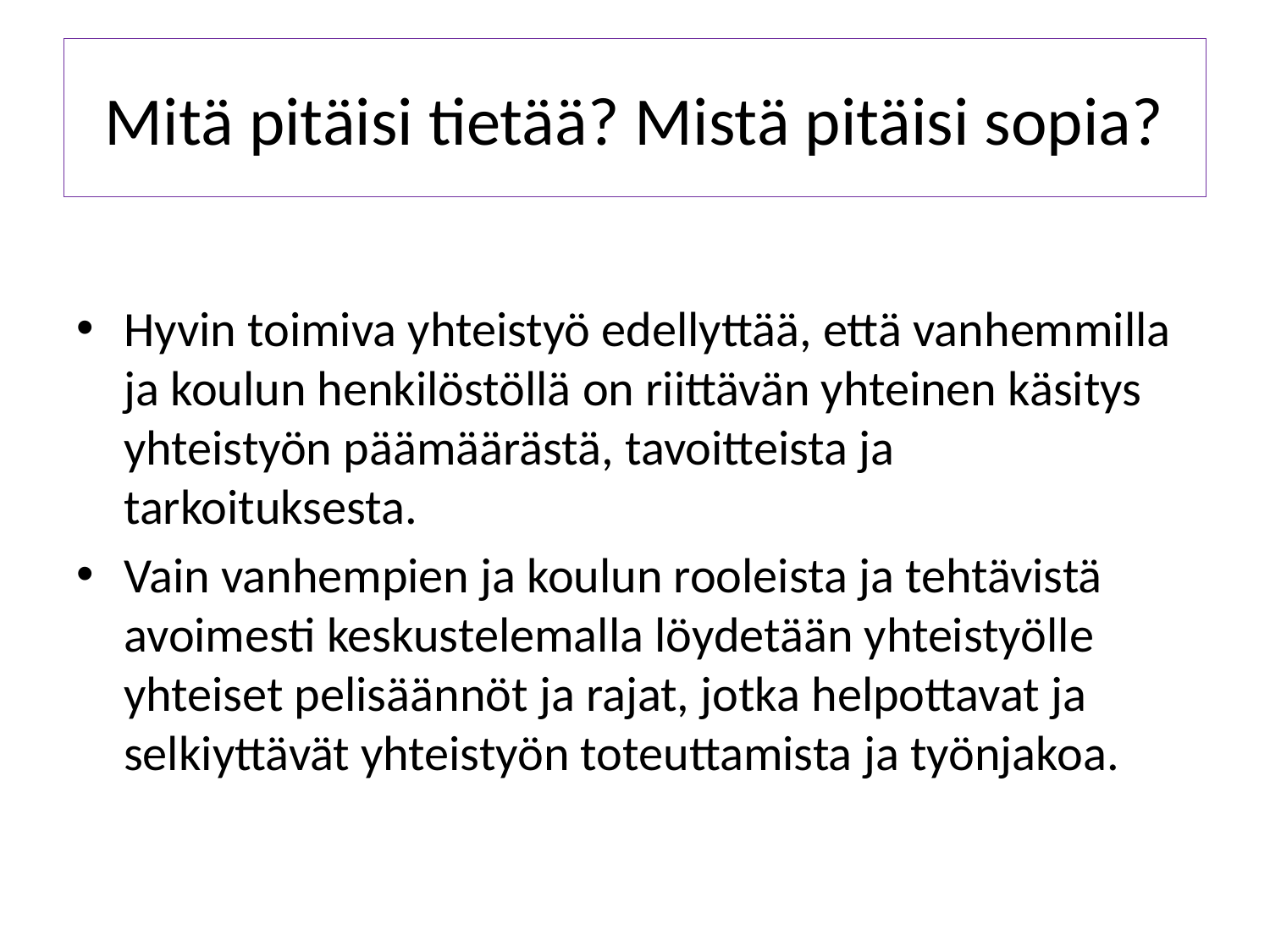

# Mitä pitäisi tietää? Mistä pitäisi sopia?

Hyvin toimiva yhteistyö edellyttää, että vanhemmilla ja koulun henkilöstöllä on riittävän yhteinen käsitys yhteistyön päämäärästä, tavoitteista ja tarkoituksesta.
Vain vanhempien ja koulun rooleista ja tehtävistä avoimesti keskustelemalla löydetään yhteistyölle yhteiset pelisäännöt ja rajat, jotka helpottavat ja selkiyttävät yhteistyön toteuttamista ja työnjakoa.